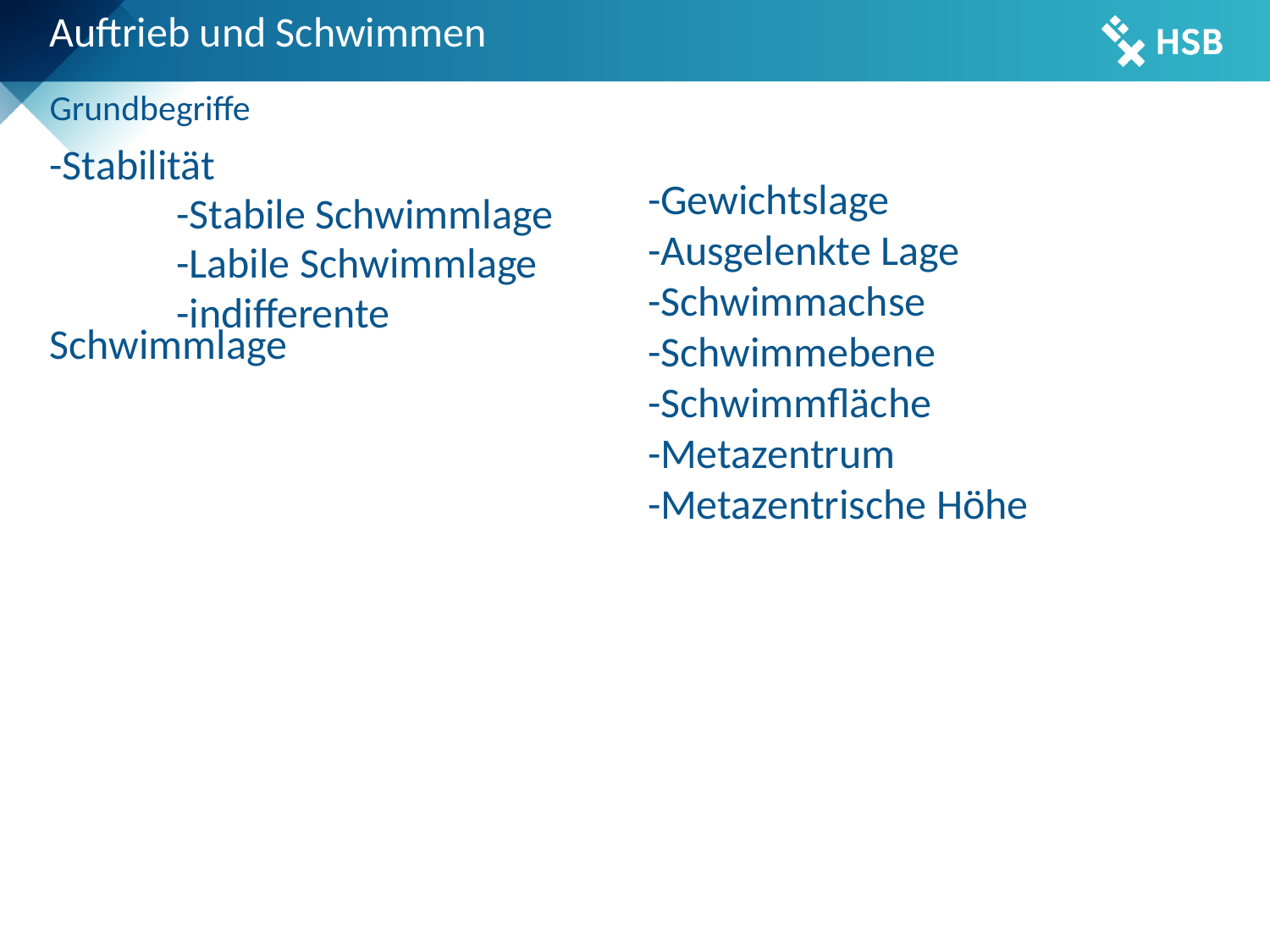

Auftrieb und Schwimmen

Grundbegriffe
-Stabilität
	-Stabile Schwimmlage
	-Labile Schwimmlage
	-indifferente Schwimmlage

-Gewichtslage
-Ausgelenkte Lage
-Schwimmachse
-Schwimmebene
-Schwimmfläche
-Metazentrum
-Metazentrische Höhe